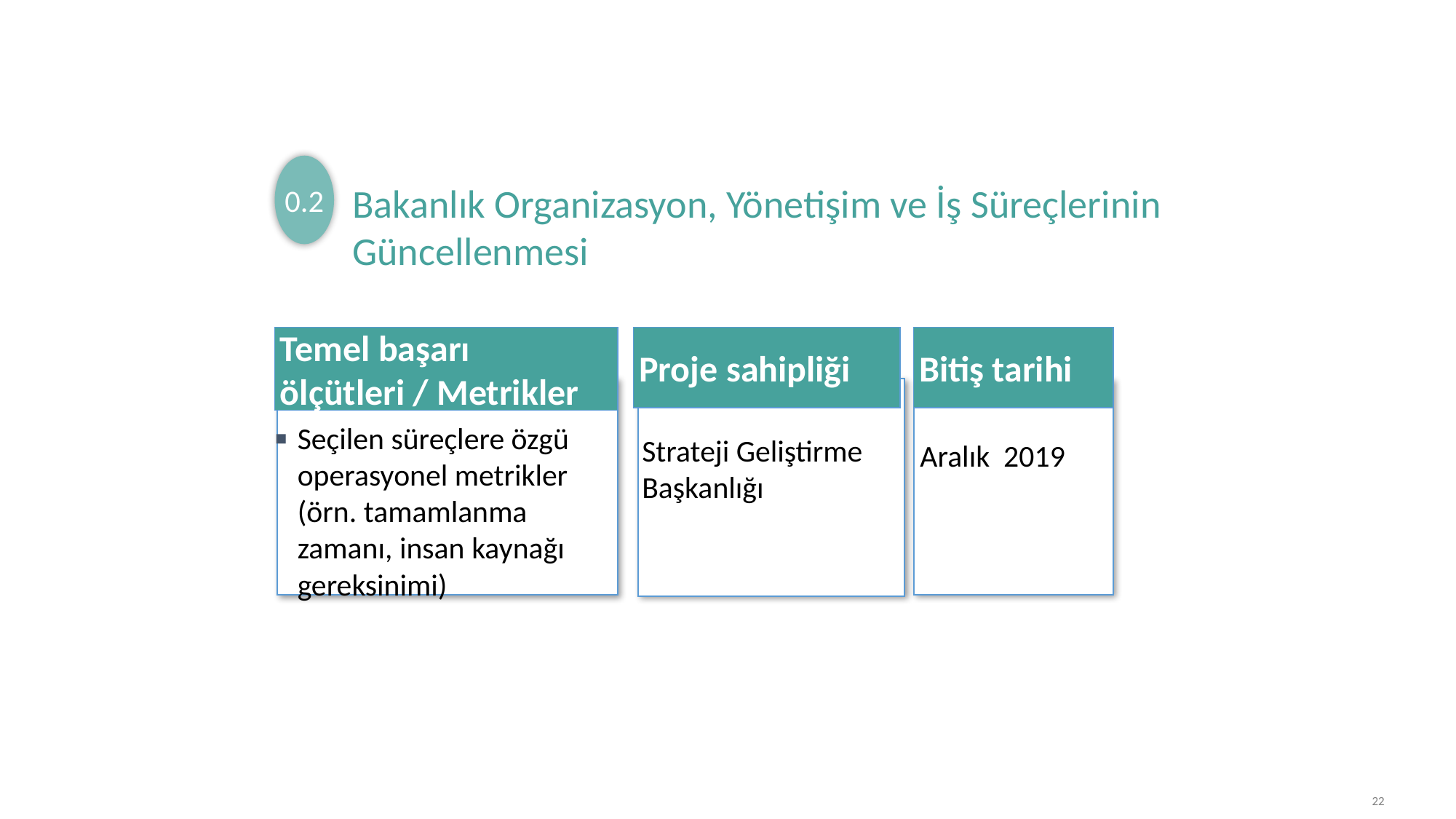

0.2
Bakanlık Organizasyon, Yönetişim ve İş Süreçlerinin Güncellenmesi
Temel başarı ölçütleri / Metrikler
Proje sahipliği
Bitiş tarihi

Seçilen süreçlere özgü operasyonel metrikler (örn. tamamlanma zamanı, insan kaynağı gereksinimi)
Strateji Geliştirme Başkanlığı
Aralık  2019